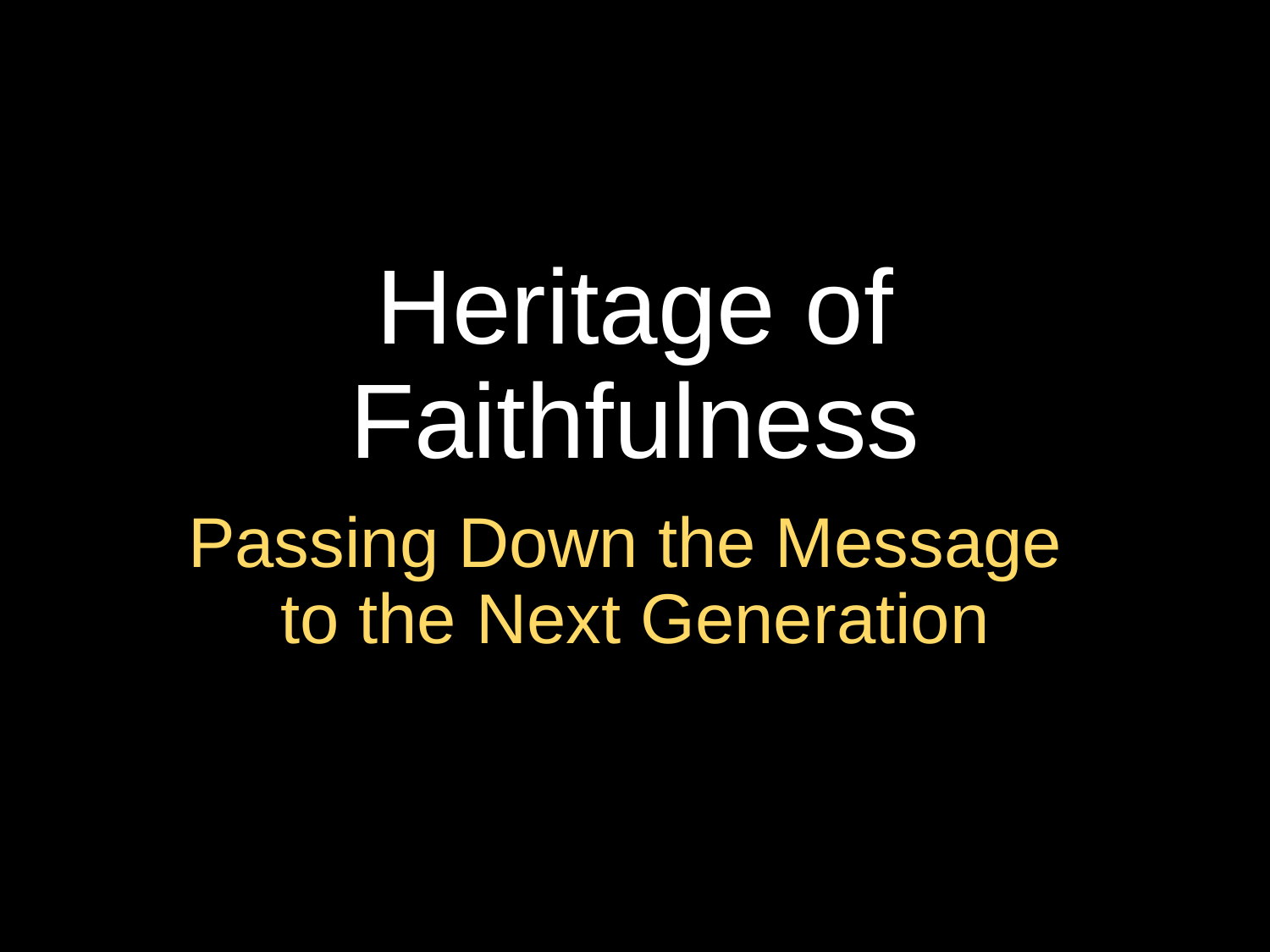

# Heritage of Faithfulness
Passing Down the Message
to the Next Generation